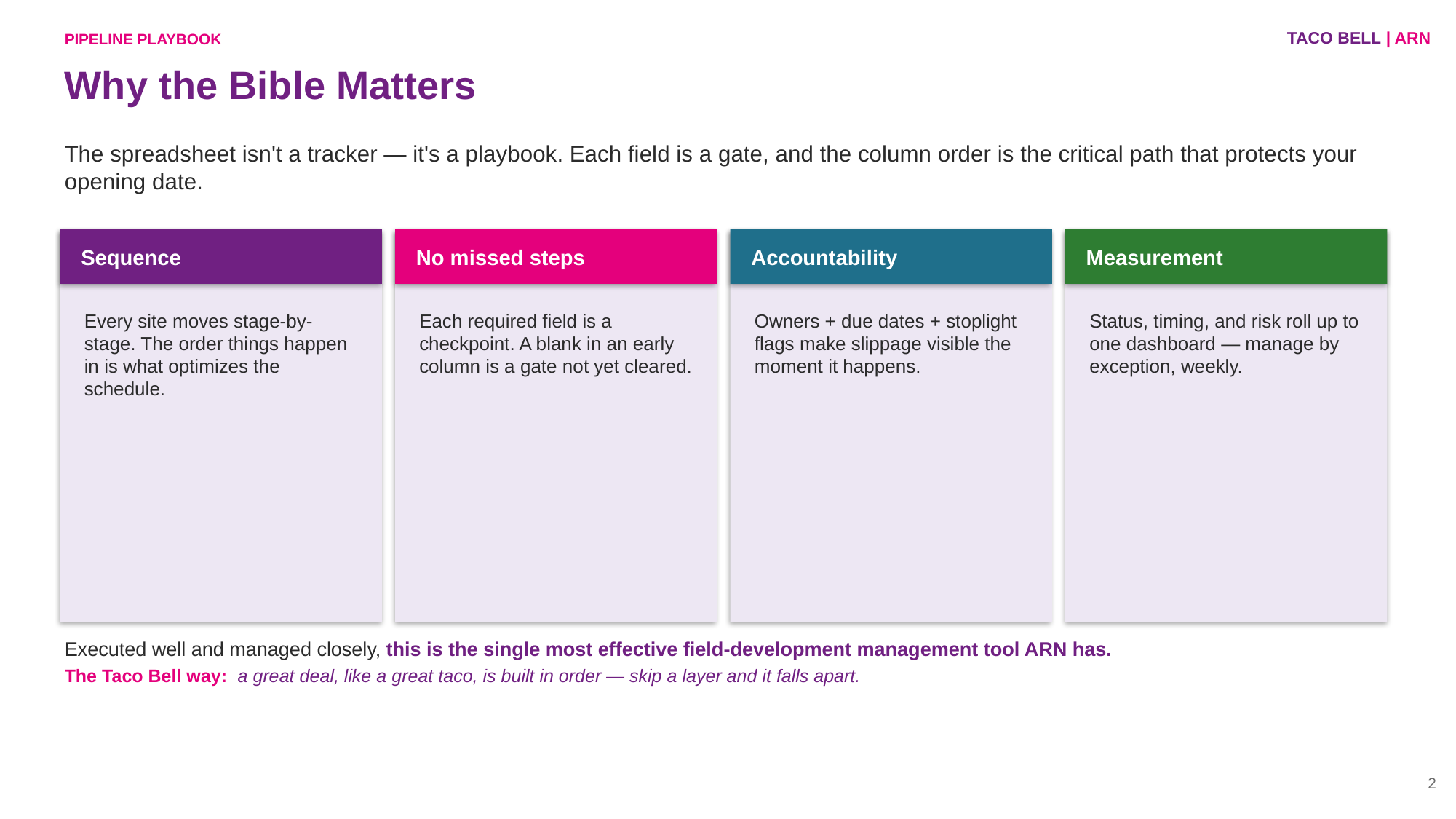

TACO BELL | ARN
PIPELINE PLAYBOOK
Why the Bible Matters
The spreadsheet isn't a tracker — it's a playbook. Each field is a gate, and the column order is the critical path that protects your opening date.

Sequence

No missed steps

Accountability

Measurement
Every site moves stage-by-stage. The order things happen in is what optimizes the schedule.
Each required field is a checkpoint. A blank in an early column is a gate not yet cleared.
Owners + due dates + stoplight flags make slippage visible the moment it happens.
Status, timing, and risk roll up to one dashboard — manage by exception, weekly.
Executed well and managed closely, this is the single most effective field-development management tool ARN has.
The Taco Bell way:  a great deal, like a great taco, is built in order — skip a layer and it falls apart.
2